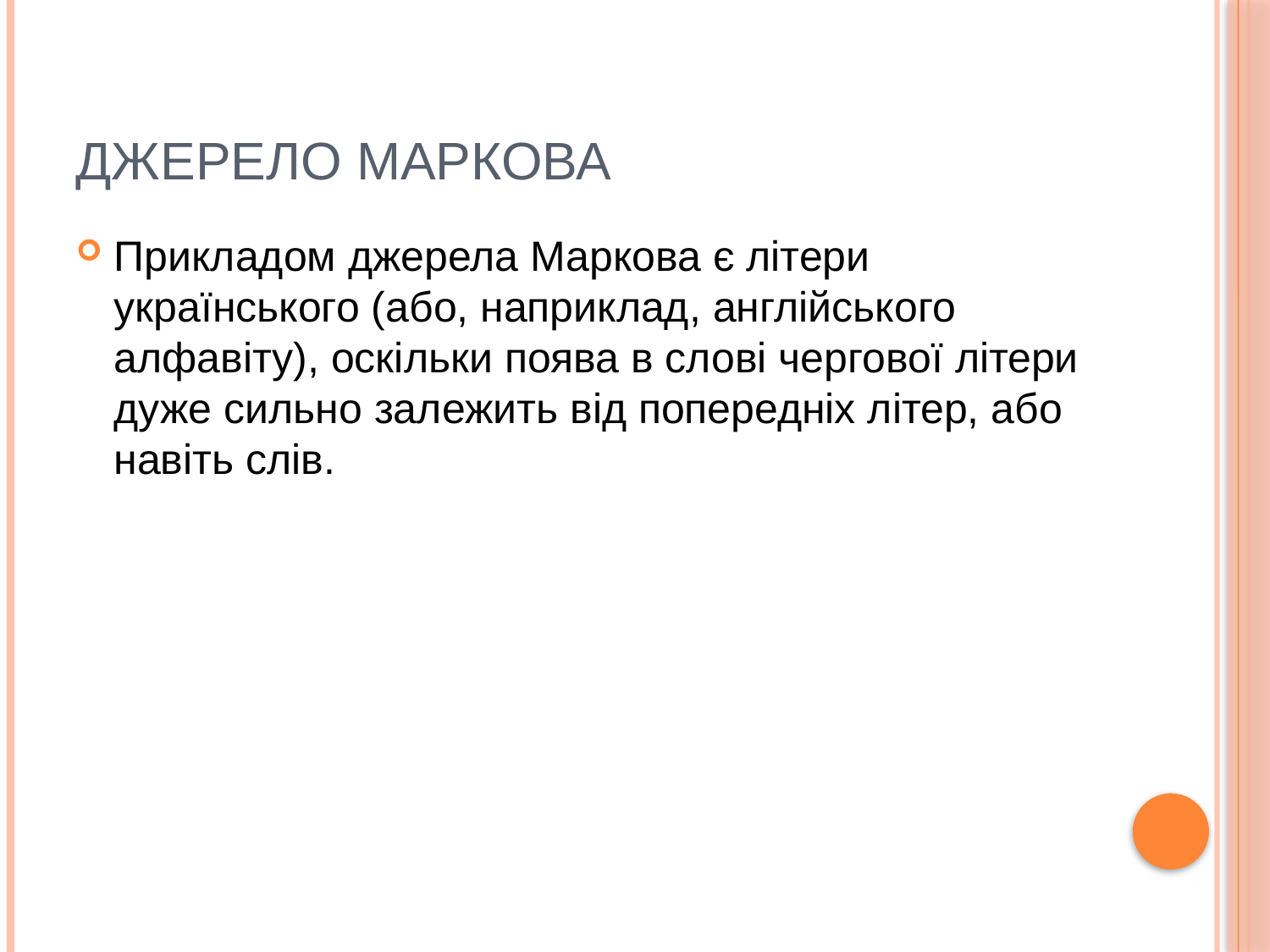

# Джерело Маркова
Прикладом джерела Маркова є літери українського (або, наприклад, англійського алфавіту), оскільки поява в слові чергової літери дуже сильно залежить від попередніх літер, або навіть слів.